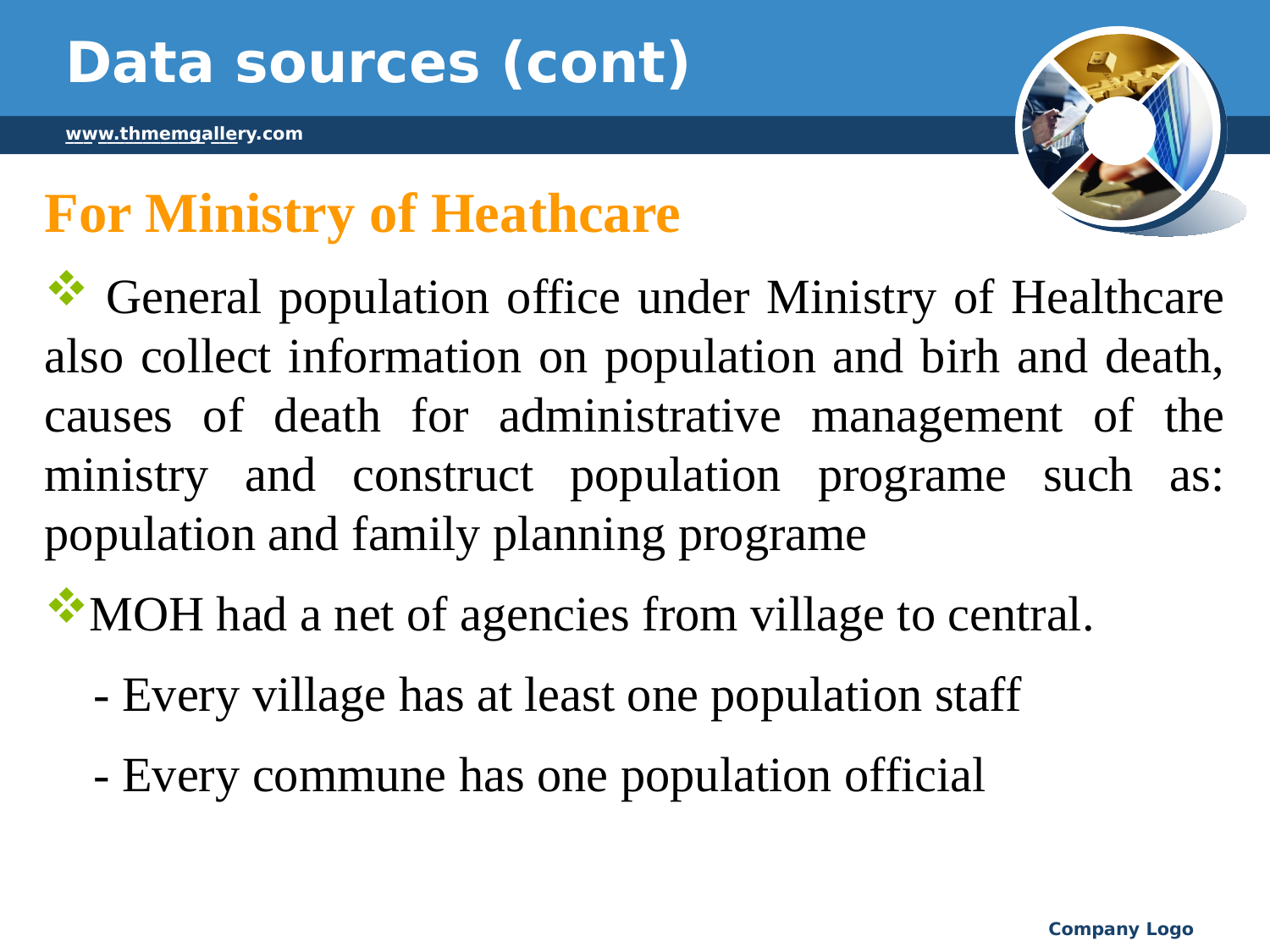

# Data sources (cont)
___ ____________ ___
www.thmemgallery.com
For Ministry of Heathcare
 General population office under Ministry of Healthcare also collect information on population and birh and death, causes of death for administrative management of the ministry and construct population programe such as: population and family planning programe
MOH had a net of agencies from village to central.
    - Every village has at least one population staff
    - Every commune has one population official
Company Logo